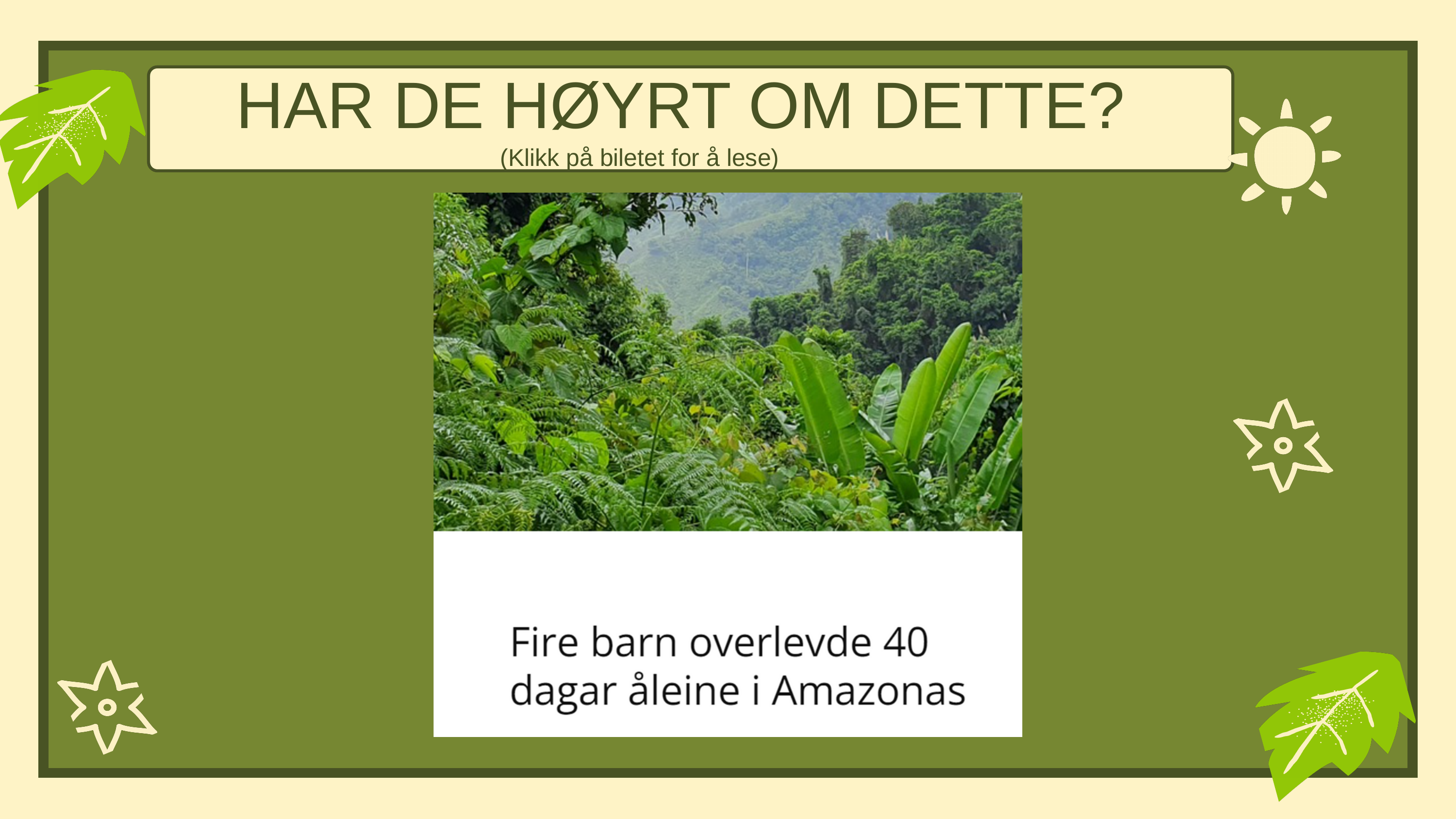

﻿HAR DE HØYRT OM DETTE?

(Klikk på biletet for å lese)